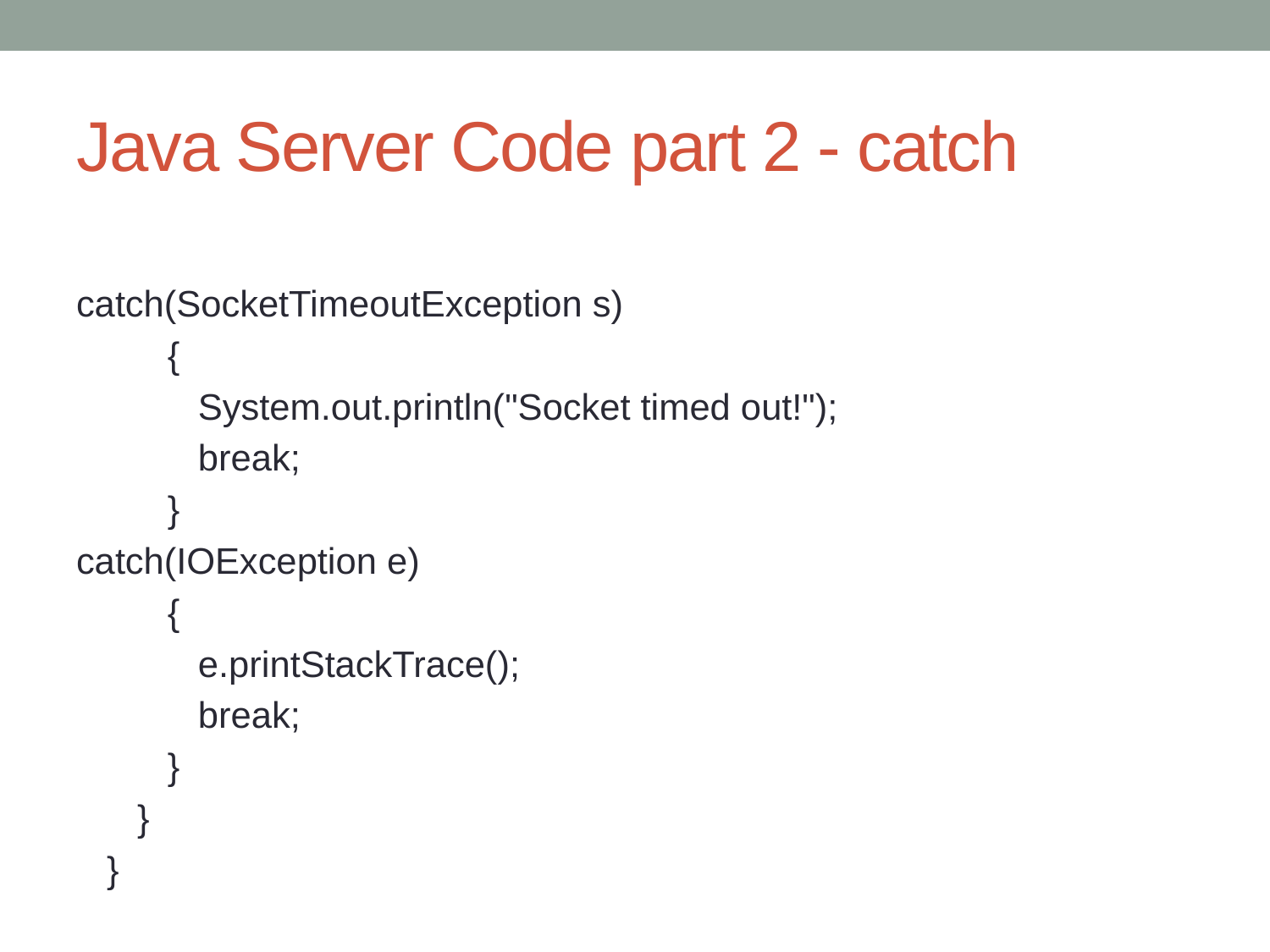

# Java Server Code part 2 - catch

catch(SocketTimeoutException s)
         {
            System.out.println("Socket timed out!");
            break;
         }
catch(IOException e)
         {
            e.printStackTrace();
            break;
         }
      }
   }